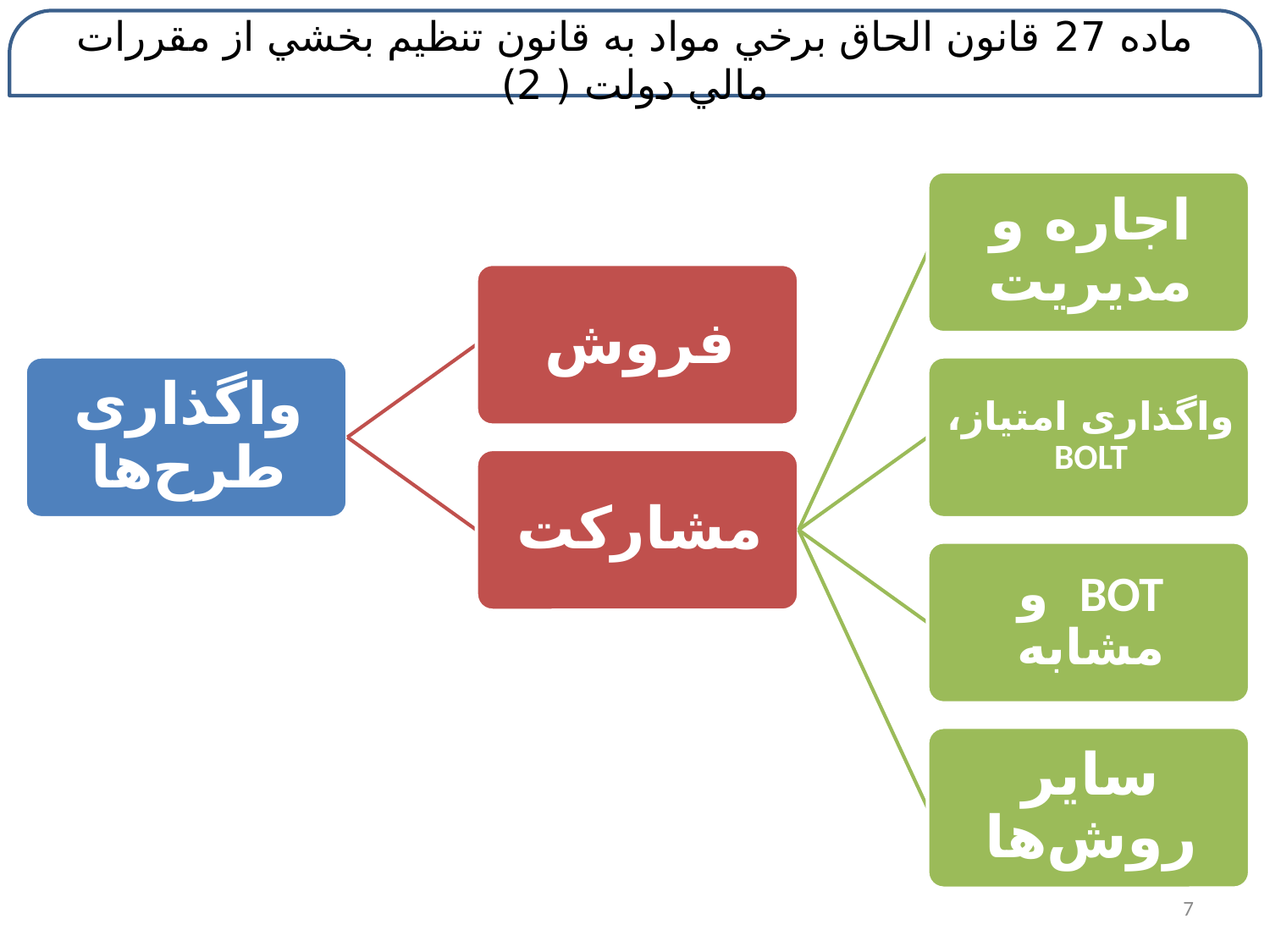

ماده 27 قانون الحاق برخي مواد به قانون تنظيم بخشي از مقررات مالي دولت ( 2)
واگذاری طرح‌ها

فروش

مشارکت

اجاره و مدیریت

واگذاری امتیاز، BOLT

BOT  و مشابه

سایر روش‌ها
7